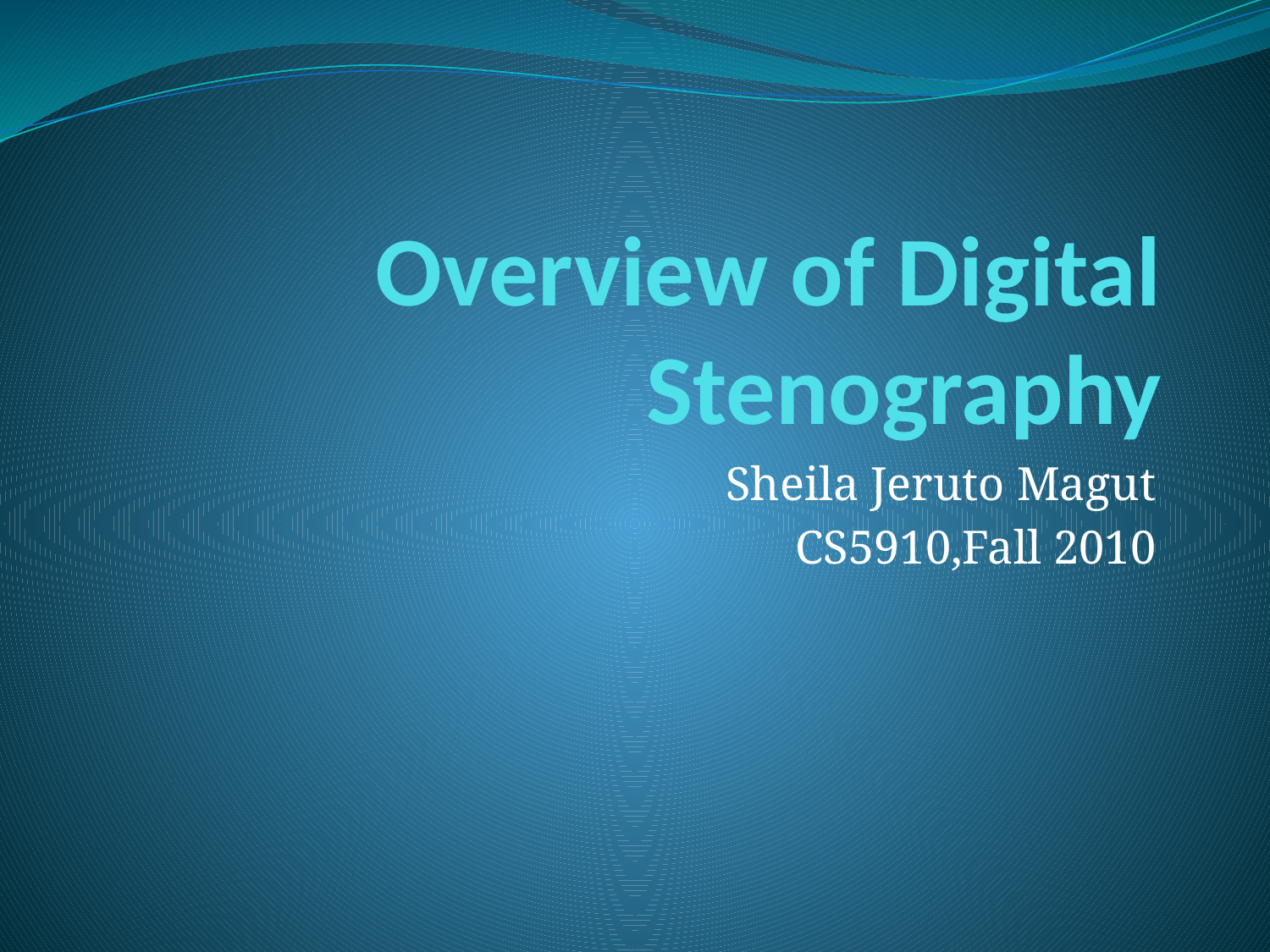

# Overview of Digital Stenography
Sheila Jeruto Magut
CS5910,Fall 2010